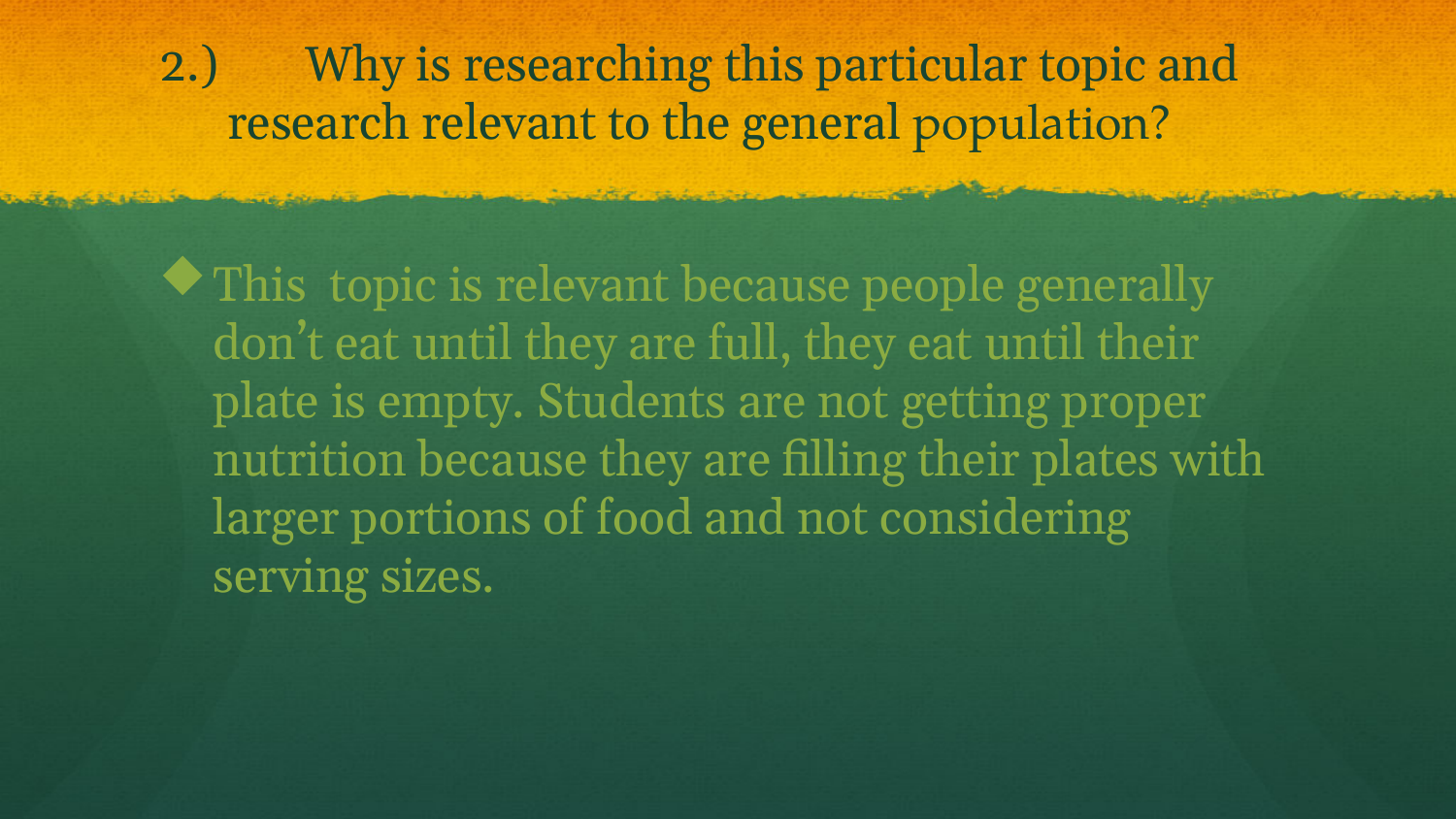

# 2.)	Why is researching this particular topic and research relevant to the general population?
This  topic is relevant because people generally don’t eat until they are full, they eat until their plate is empty. Students are not getting proper nutrition because they are filling their plates with larger portions of food and not considering serving sizes.